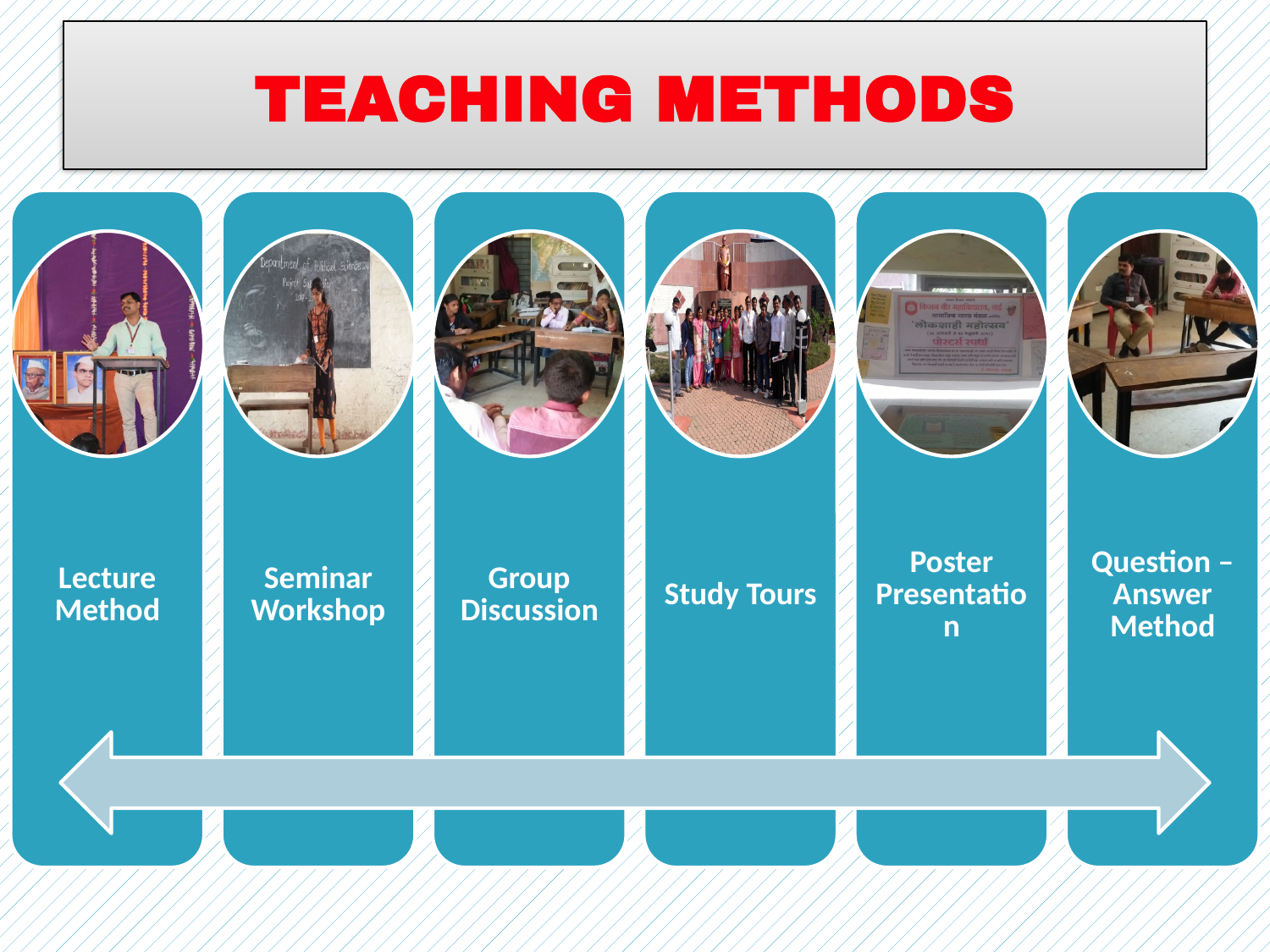

# TEACHING METHODS
Lecture Method
Seminar Workshop
Group Discussion
Study Tours
Poster Presentation
Question – Answer Method